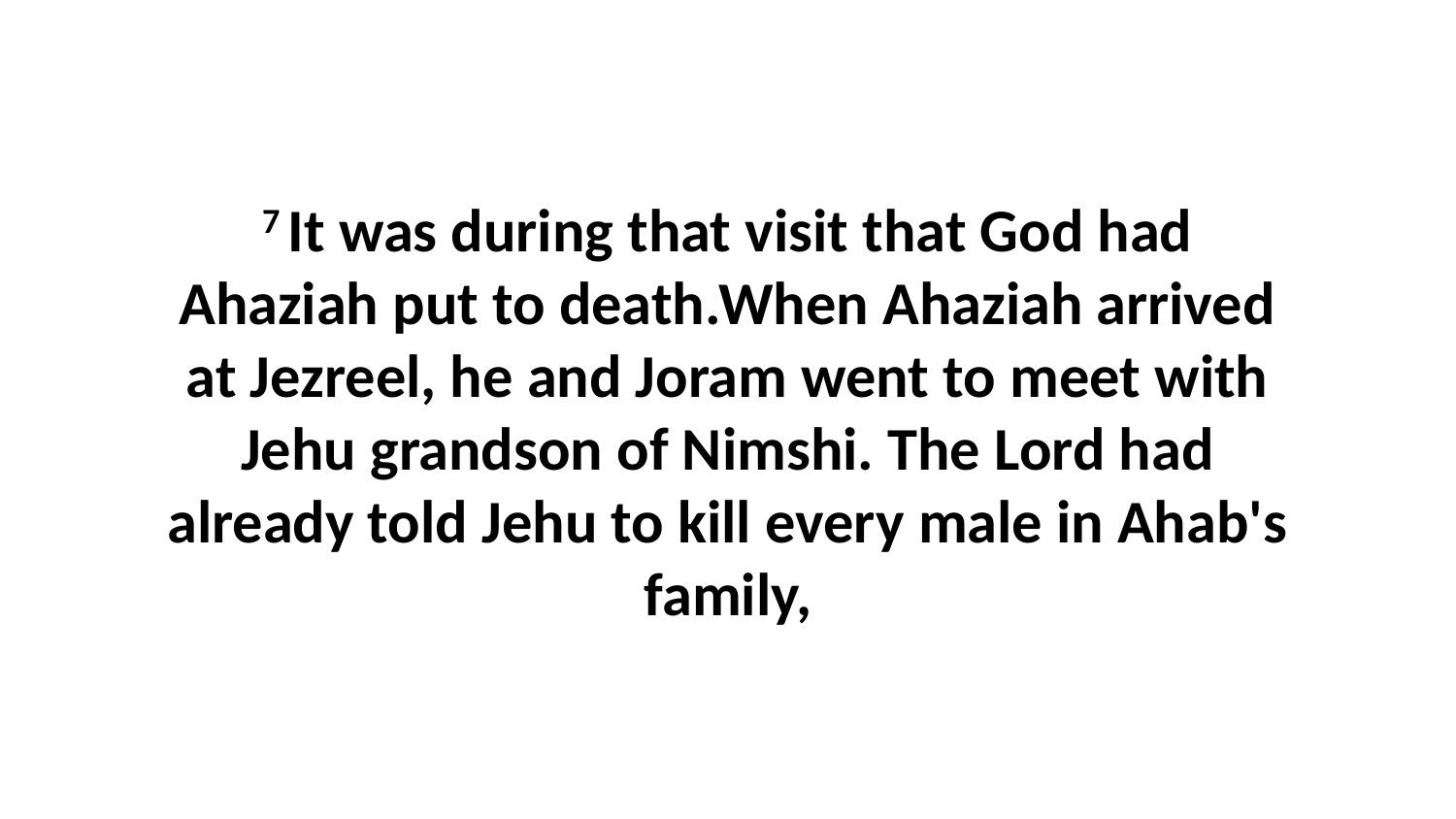

7 It was during that visit that God had Ahaziah put to death.When Ahaziah arrived at Jezreel, he and Joram went to meet with Jehu grandson of Nimshi. The Lord had already told Jehu to kill every male in Ahab's family,